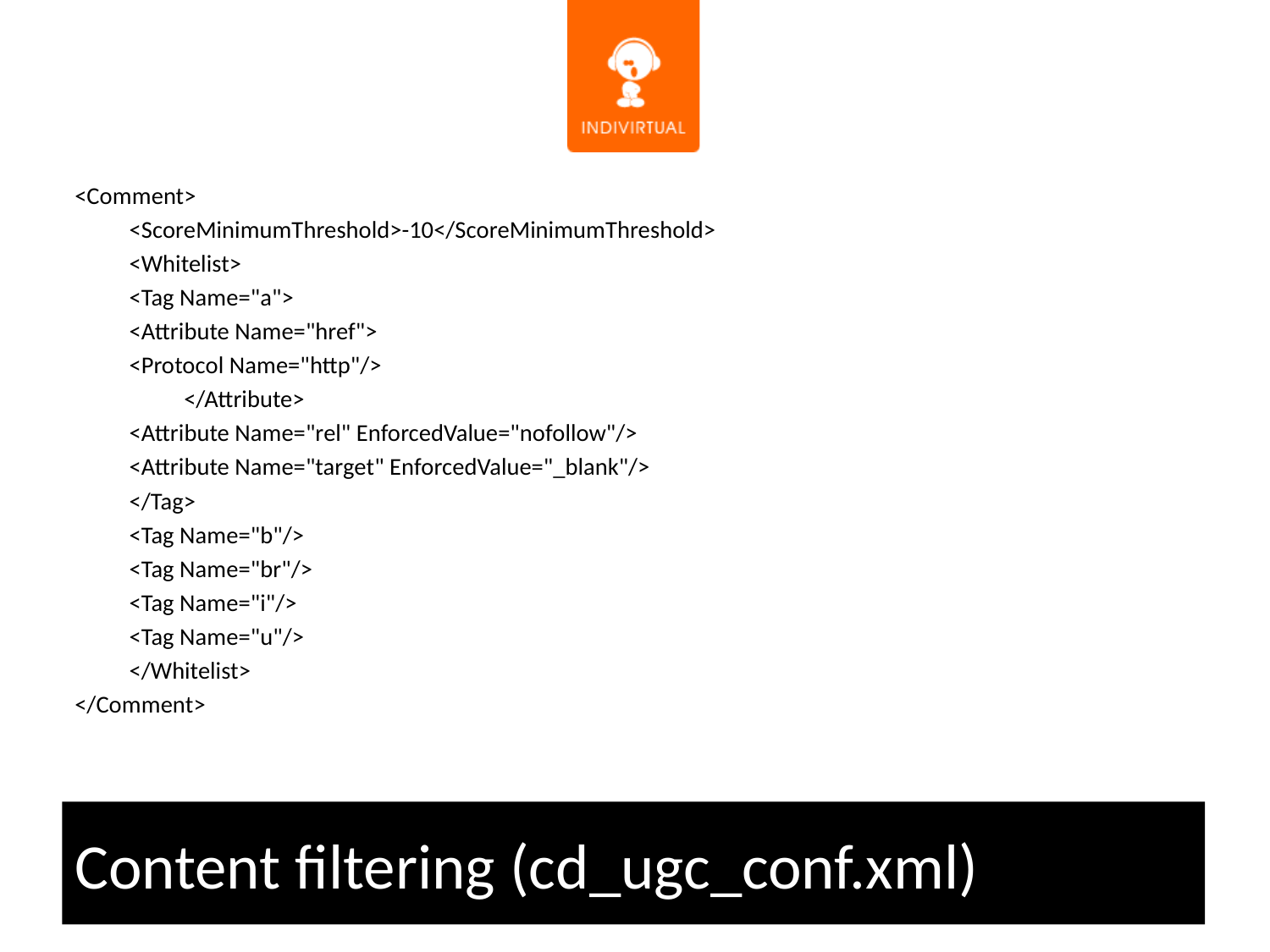

<Comment>
	<ScoreMinimumThreshold>-10</ScoreMinimumThreshold>
	<Whitelist>
		<Tag Name="a">
			<Attribute Name="href">
				<Protocol Name="http"/>
           		</Attribute>
			<Attribute Name="rel" EnforcedValue="nofollow"/>
			<Attribute Name="target" EnforcedValue="_blank"/>
		</Tag>
		<Tag Name="b"/>
		<Tag Name="br"/>
		<Tag Name="i"/>
		<Tag Name="u"/>
	</Whitelist>
</Comment>
# Content filtering (cd_ugc_conf.xml)